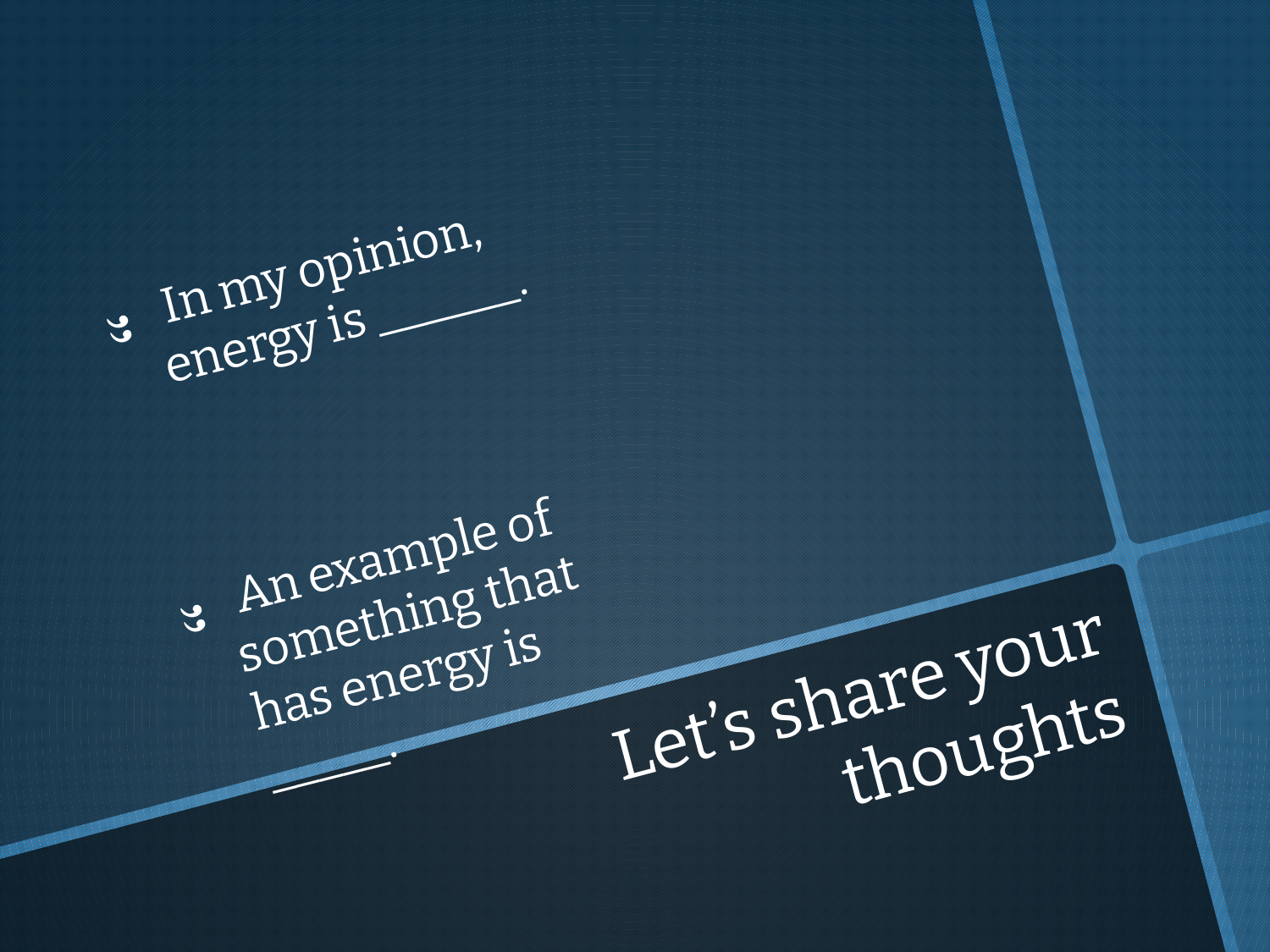

In my opinion, energy is ______.

An example of something that has energy is _____.
# Let’s share your thoughts